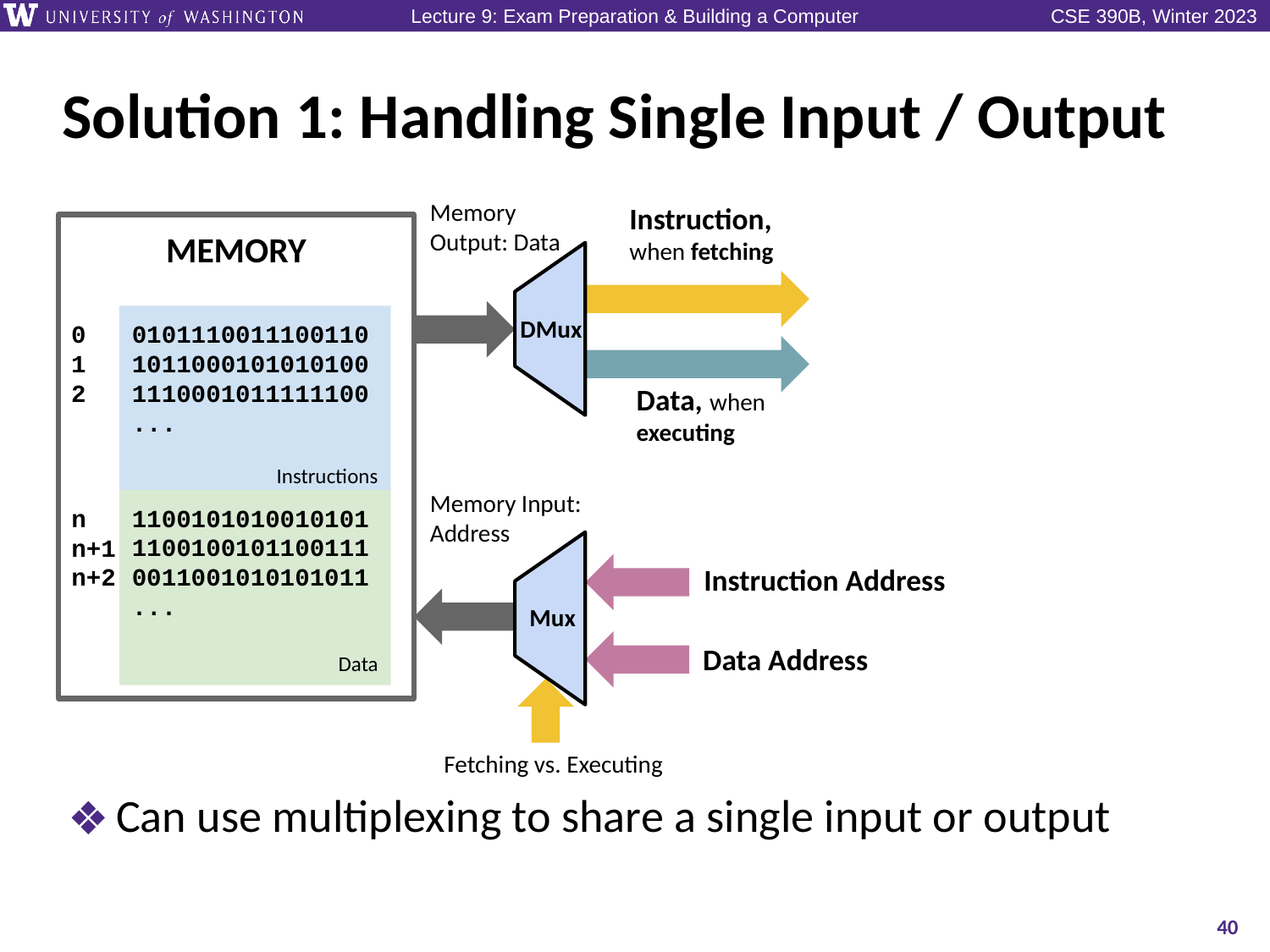

# Solution 1: Handling Single Input / Output
Memory Output: Data
Instruction, when fetching

Can use multiplexing to share a single input or output

MEMORY

0
1
2
0101110011100110
1011000101010100
1110001011111100
...

Instructions
DMux
Data, when executing
Memory Input: Address
n
n+1
n+2
1100101010010101
1100100101100111
0011001010101011
...

Data

Instruction Address

Mux

Data Address

Fetching vs. Executing
40